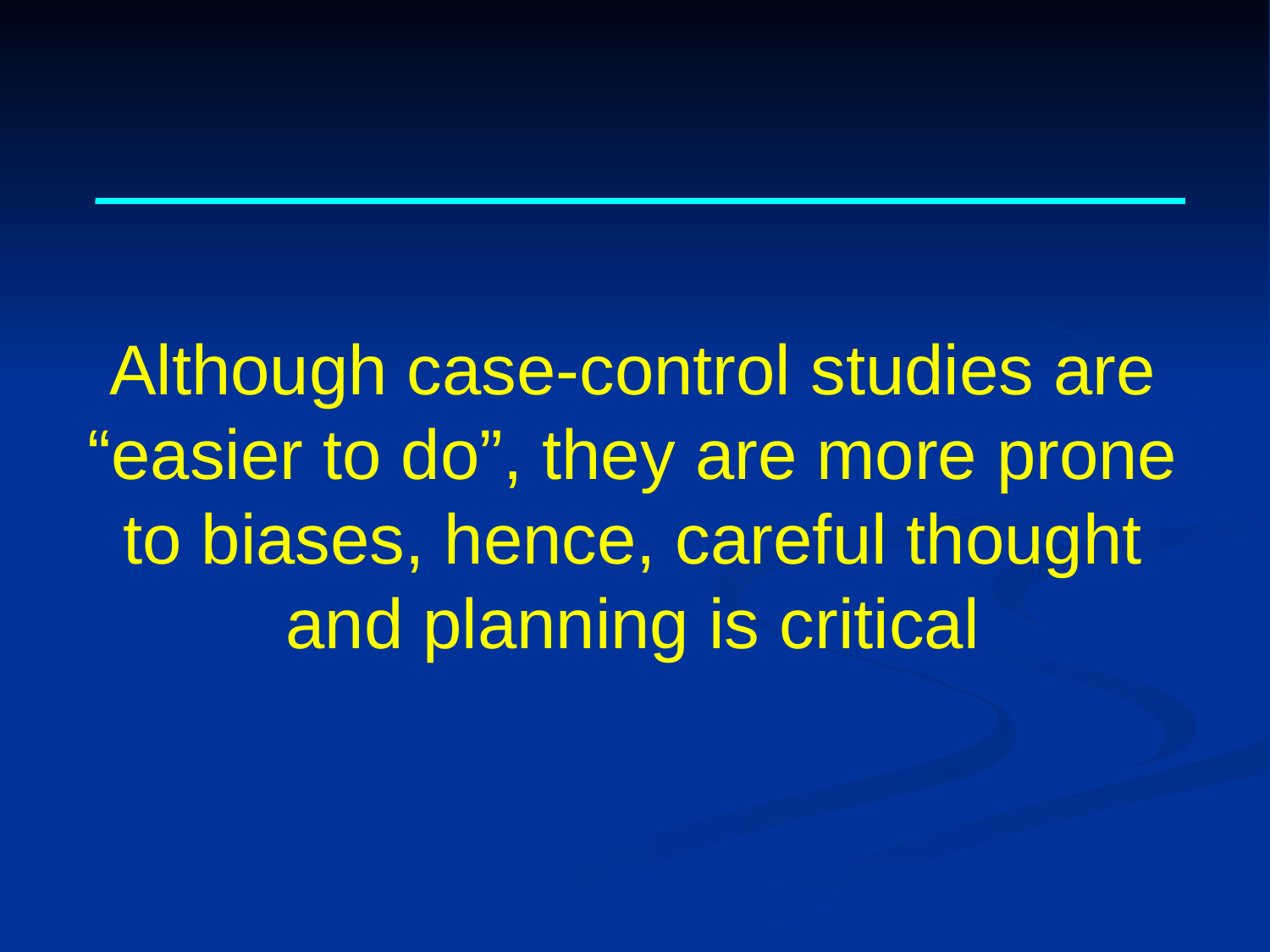

Although case-control studies are “easier to do”, they are more prone to biases, hence, careful thought and planning is critical